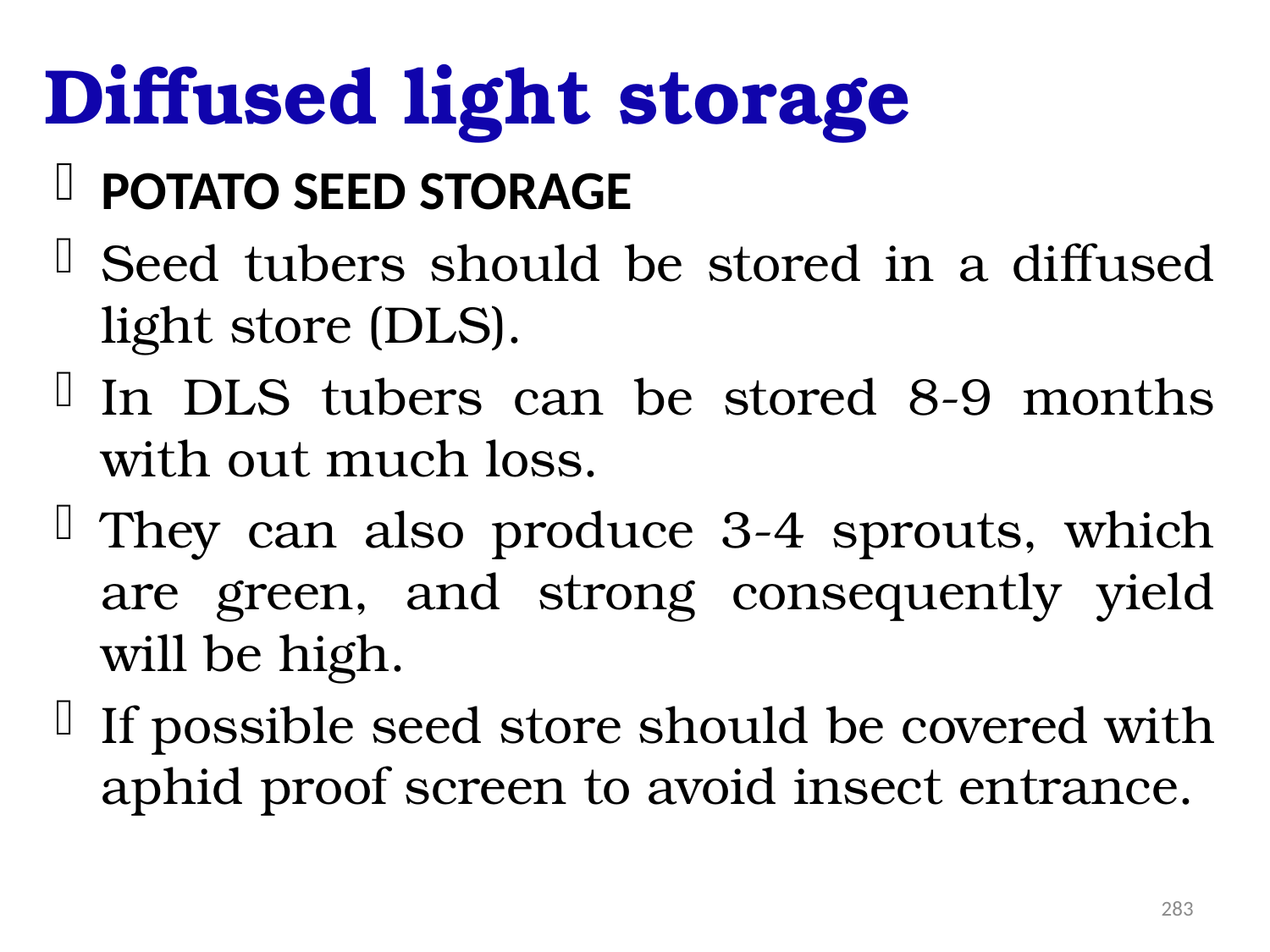

# Diffused light storage
POTATO SEED STORAGE
Seed tubers should be stored in a diffused light store (DLS).
In DLS tubers can be stored 8-9 months with out much loss.
They can also produce 3-4 sprouts, which are green, and strong consequently yield will be high.
If possible seed store should be covered with aphid proof screen to avoid insect entrance.

283